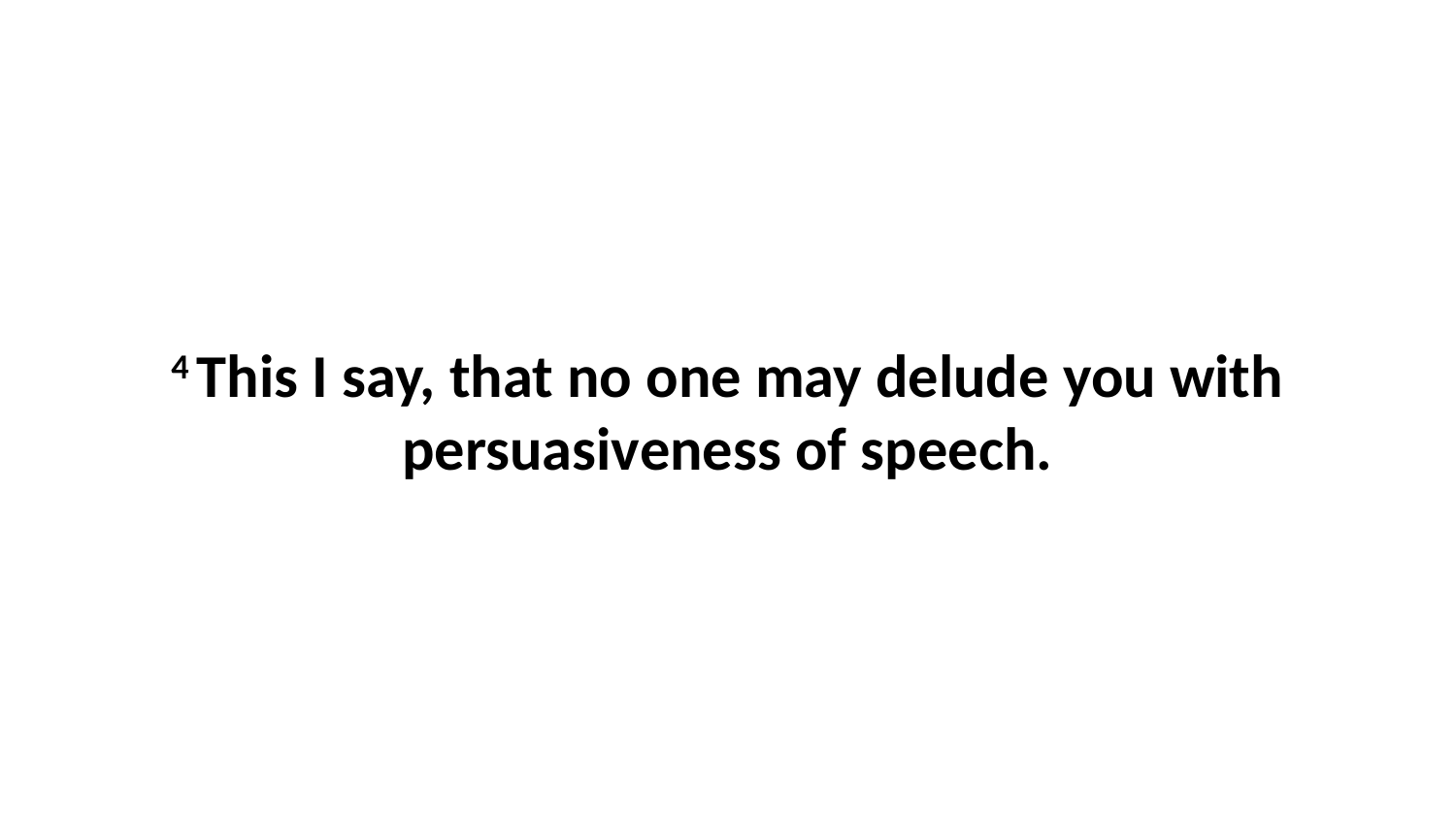

4 This I say, that no one may delude you with persuasiveness of speech.